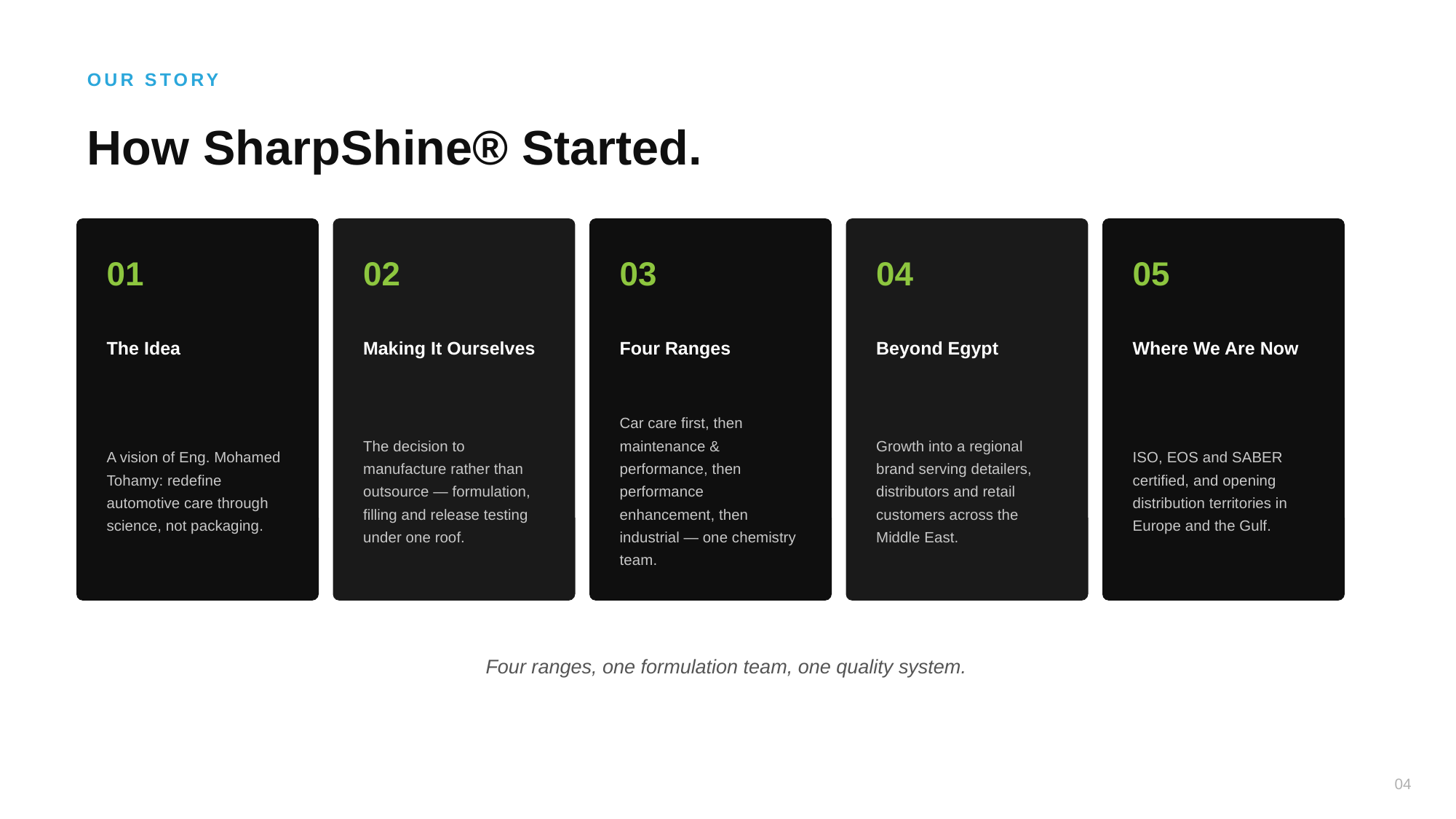

OUR STORY
How SharpShine® Started.

01
02
03
04
05
The Idea
Making It Ourselves
Four Ranges
Beyond Egypt
Where We Are Now
A vision of Eng. Mohamed Tohamy: redefine automotive care through science, not packaging.
The decision to manufacture rather than outsource — formulation, filling and release testing under one roof.
Car care first, then maintenance & performance, then performance enhancement, then industrial — one chemistry team.
Growth into a regional brand serving detailers, distributors and retail customers across the Middle East.
ISO, EOS and SABER certified, and opening distribution territories in Europe and the Gulf.
Four ranges, one formulation team, one quality system.
04